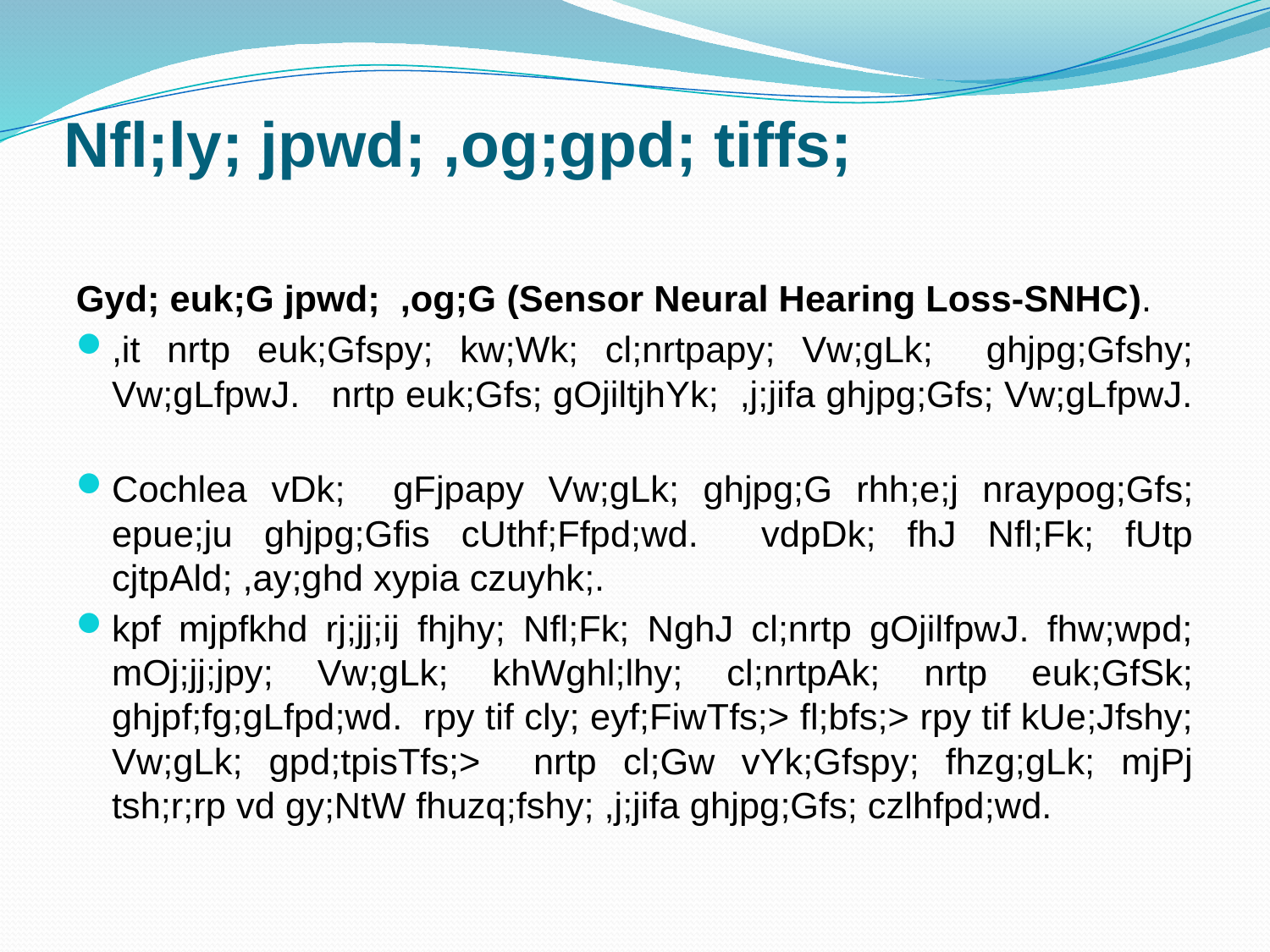

# Nfl;ly; jpwd; ,og;gpd; tiffs;
Gyd; euk;G jpwd;  ,og;G (Sensor Neural Hearing Loss-SNHC).
,it nrtp euk;Gfspy; kw;Wk; cl;nrtpapy; Vw;gLk;  ghjpg;Gfshy; Vw;gLfpwJ.   nrtp euk;Gfs; gOjiltjhYk;  ,j;jifa ghjpg;Gfs; Vw;gLfpwJ.
Cochlea vDk;  gFjpapy Vw;gLk; ghjpg;G rhh;e;j nraypog;Gfs; epue;ju ghjpg;Gfis cUthf;Ffpd;wd.  vdpDk; fhJ Nfl;Fk; fUtp cjtpAld; ,ay;ghd xypia czuyhk;.
kpf mjpfkhd rj;jj;ij fhjhy; Nfl;Fk; NghJ cl;nrtp gOjilfpwJ. fhw;wpd; mOj;jj;jpy; Vw;gLk; khWghl;lhy; cl;nrtpAk; nrtp euk;GfSk; ghjpf;fg;gLfpd;wd.  rpy tif cly; eyf;FiwTfs;> fl;bfs;> rpy tif kUe;Jfshy; Vw;gLk; gpd;tpisTfs;>  nrtp cl;Gw vYk;Gfspy; fhzg;gLk; mjPj tsh;r;rp vd gy;NtW fhuzq;fshy; ,j;jifa ghjpg;Gfs; czlhfpd;wd.